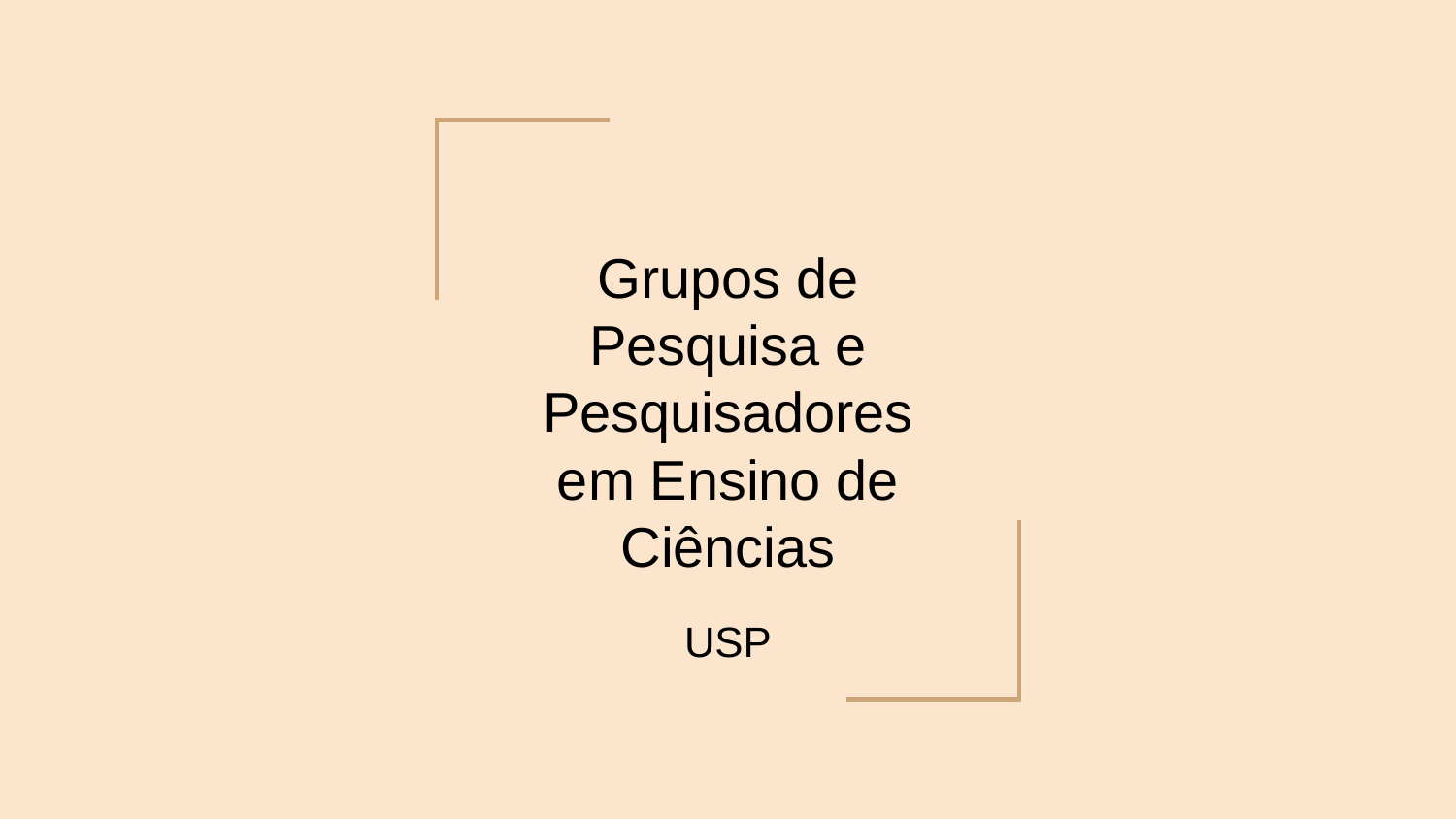

# Grupos de Pesquisa e Pesquisadores em Ensino de Ciências
USP